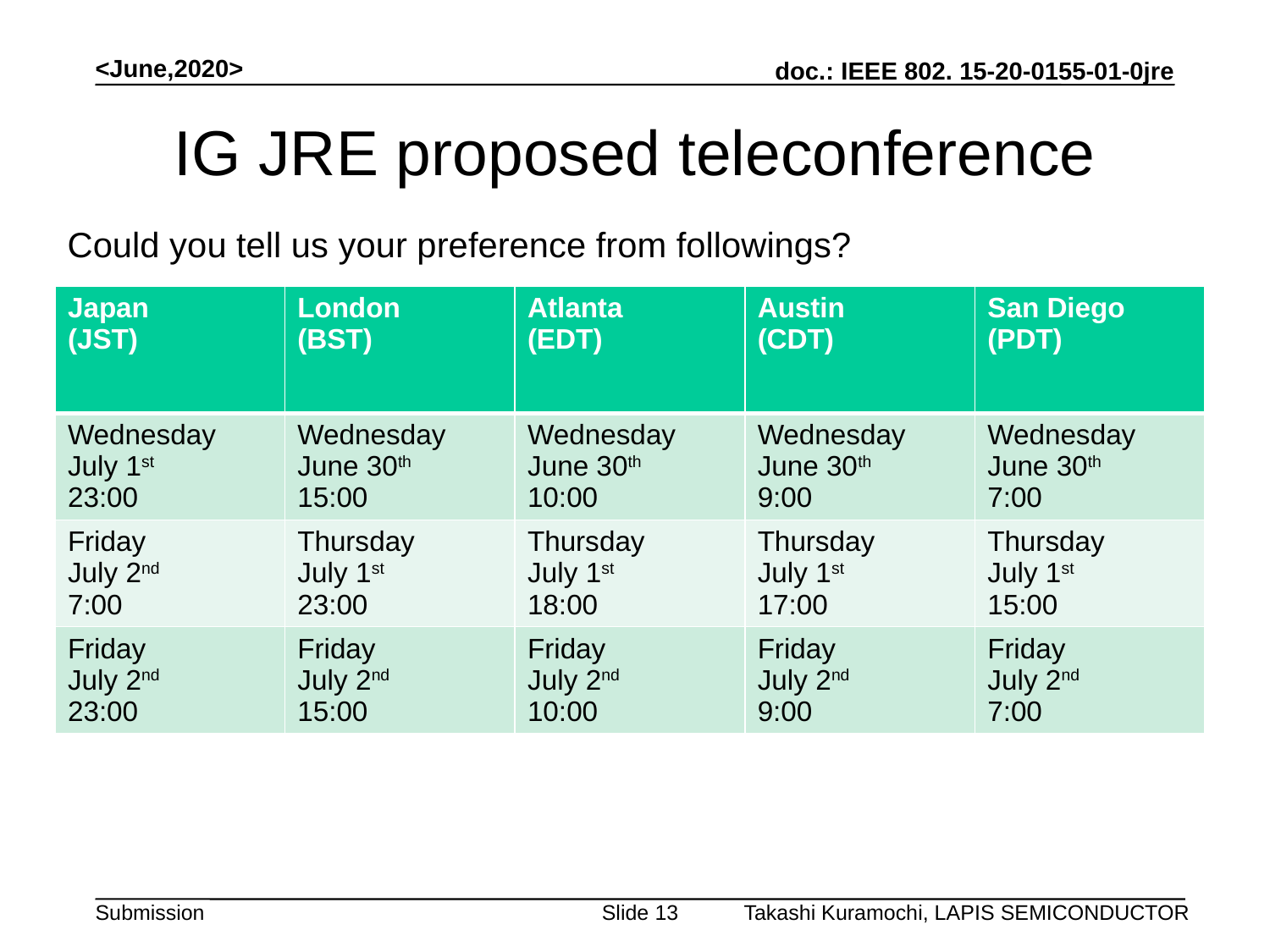

<June,2020>
# IG JRE proposed teleconference
Could you tell us your preference from followings?
| Japan (JST) | London (BST) | Atlanta (EDT) | Austin (CDT) | San Diego (PDT) |
| --- | --- | --- | --- | --- |
| Wednesday July 1st 23:00 | Wednesday June 30th 15:00 | Wednesday June 30th 10:00 | Wednesday June 30th 9:00 | Wednesday June 30th 7:00 |
| Friday July 2nd 7:00 | Thursday July 1st 23:00 | Thursday July 1st 18:00 | Thursday July 1st 17:00 | Thursday July 1st 15:00 |
| Friday July 2nd 23:00 | Friday July 2nd 15:00 | Friday July 2nd 10:00 | Friday July 2nd 9:00 | Friday July 2nd 7:00 |
Takashi Kuramochi, LAPIS SEMICONDUCTOR
Slide 13